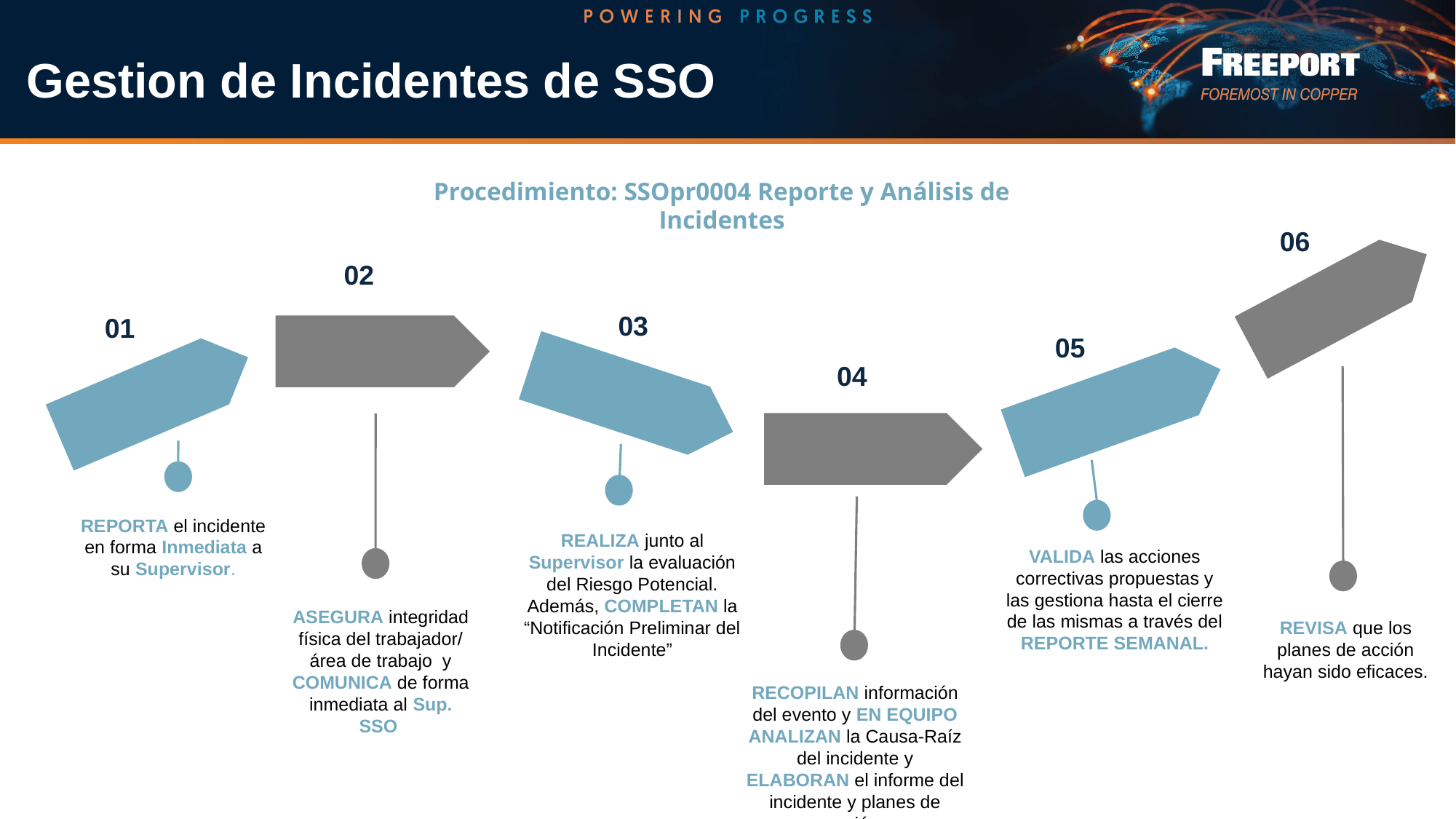

# Gestion de Incidentes de SSO
Procedimiento: SSOpr0004 Reporte y Análisis de Incidentes
06
02

03
01

05
04

REPORTA el incidente en forma Inmediata a su Supervisor.
REALIZA junto al Supervisor la evaluación del Riesgo Potencial. Además, COMPLETAN la “Notificación Preliminar del Incidente”
VALIDA las acciones correctivas propuestas y las gestiona hasta el cierre de las mismas a través del REPORTE SEMANAL.

ASEGURA integridad física del trabajador/ área de trabajo  y COMUNICA de forma inmediata al Sup. SSO
REVISA que los planes de acción hayan sido eficaces.

RECOPILAN información del evento y EN EQUIPO ANALIZAN la Causa-Raíz del incidente y ELABORAN el informe del incidente y planes de acción.